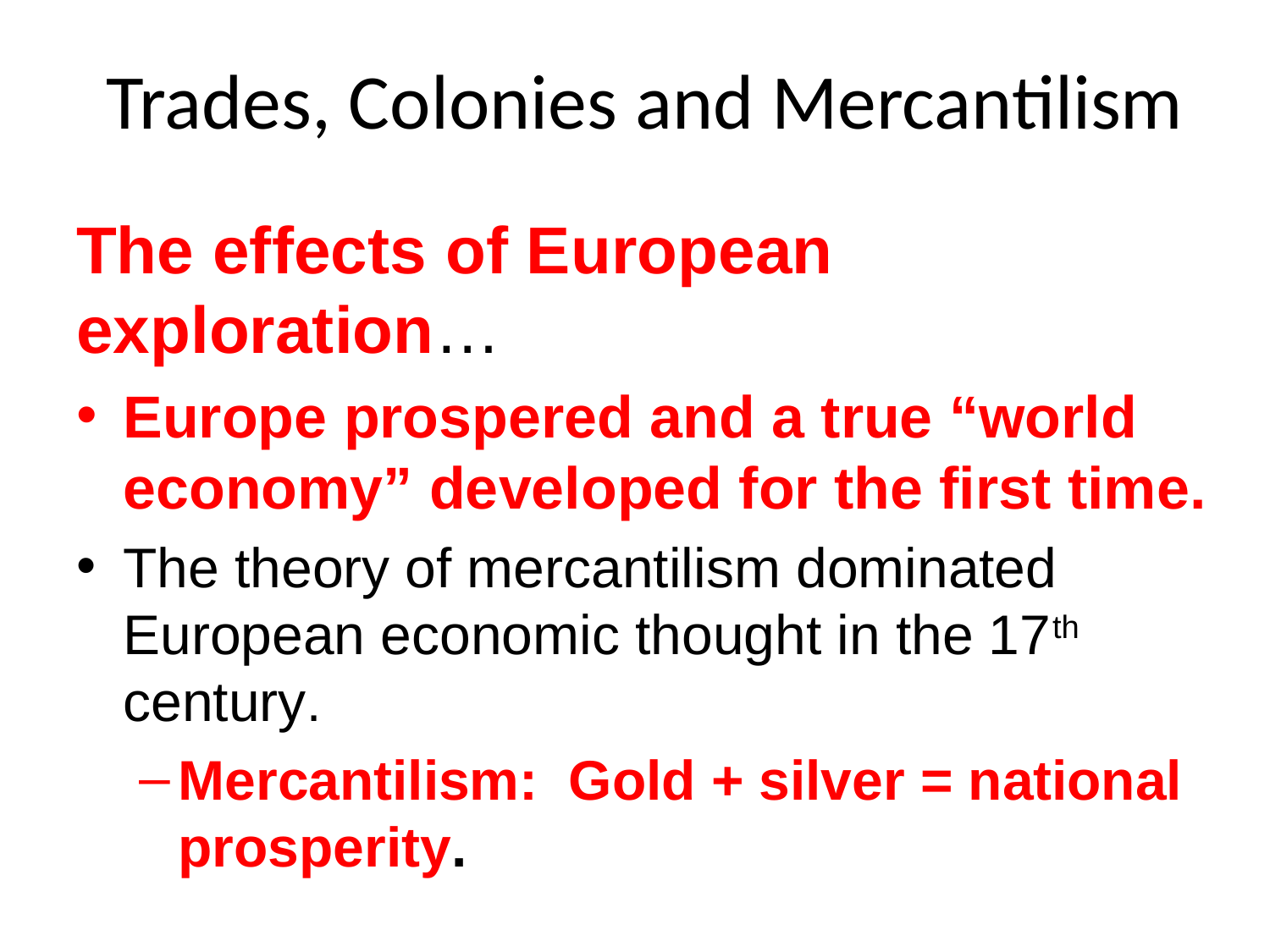

# Trades, Colonies and Mercantilism
The effects of European exploration…
Europe prospered and a true “world economy” developed for the first time.
The theory of mercantilism dominated European economic thought in the 17th century.
Mercantilism:  Gold + silver = national prosperity.